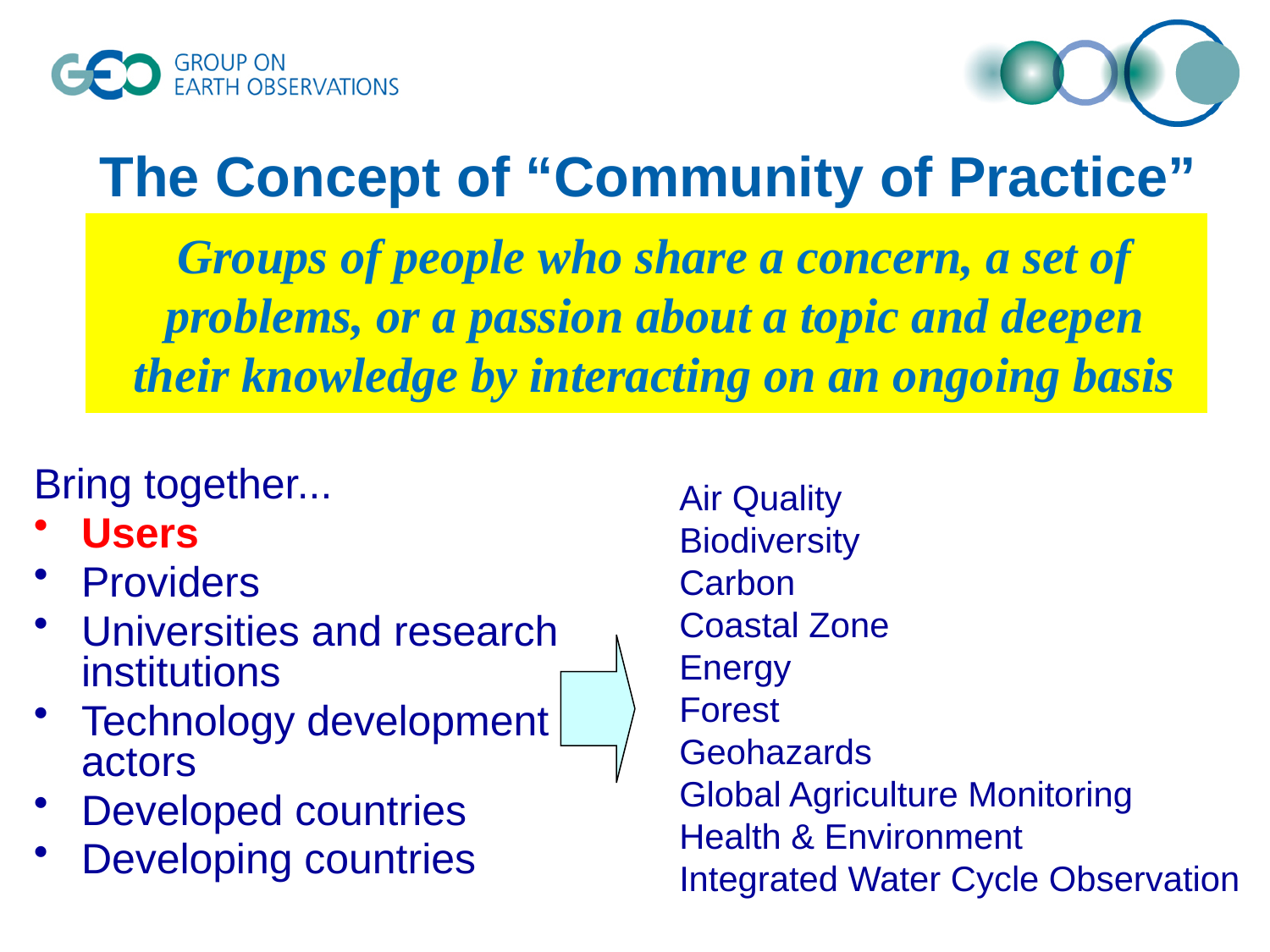

The Concept of “Community of Practice”
Groups of people who share a concern, a set of problems, or a passion about a topic and deepen their knowledge by interacting on an ongoing basis
Bring together...
Users
Providers
Universities and research institutions
Technology development actors
Developed countries
Developing countries
Air Quality
Biodiversity
Carbon
Coastal Zone
Energy
Forest
Geohazards
Global Agriculture Monitoring
Health & Environment
Integrated Water Cycle Observation